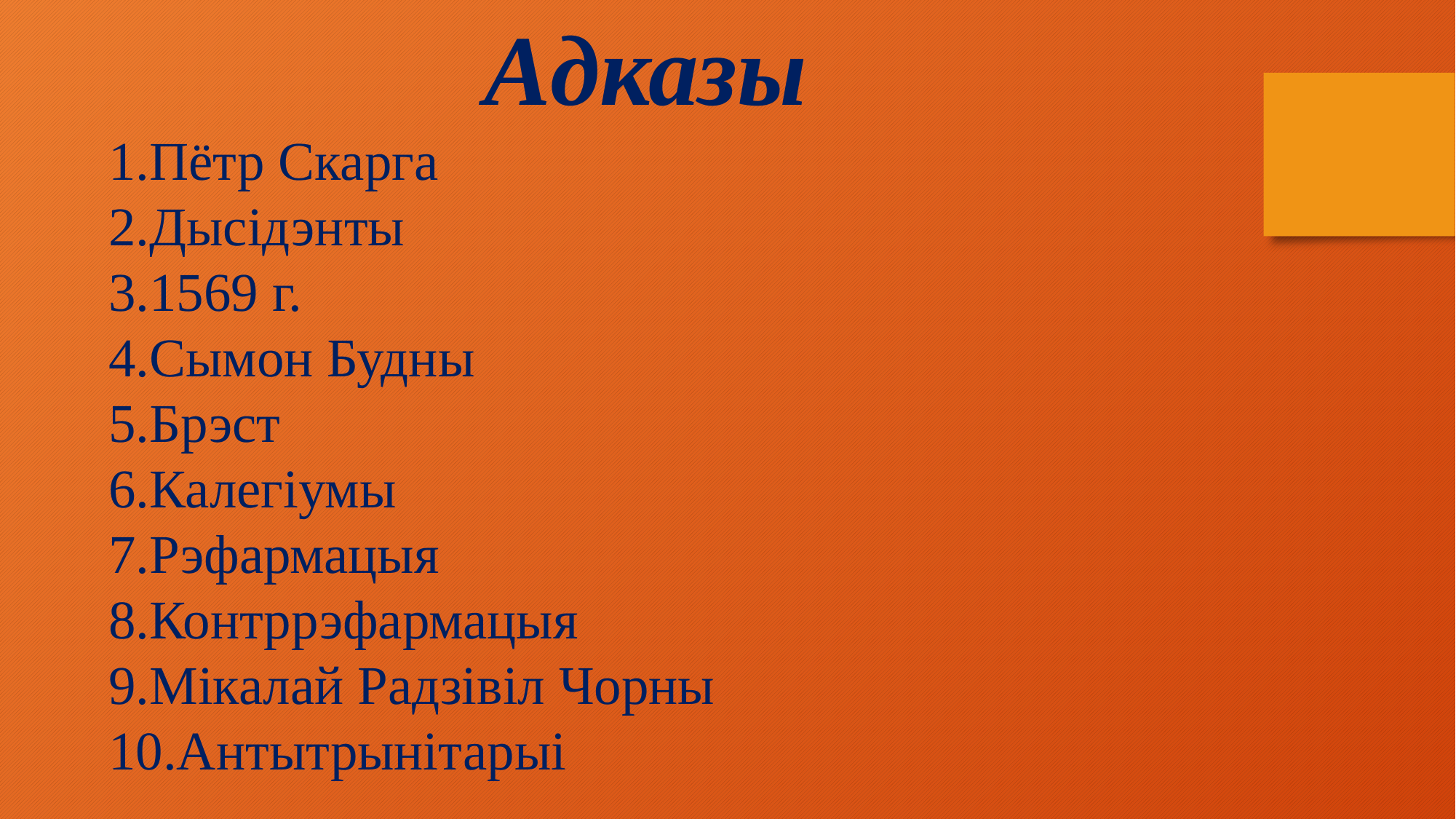

Адказы
Пётр Скарга
Дысідэнты
1569 г.
Сымон Будны
Брэст
Калегіумы
Рэфармацыя
Контррэфармацыя
Мікалай Радзівіл Чорны
Антытрынітарыі